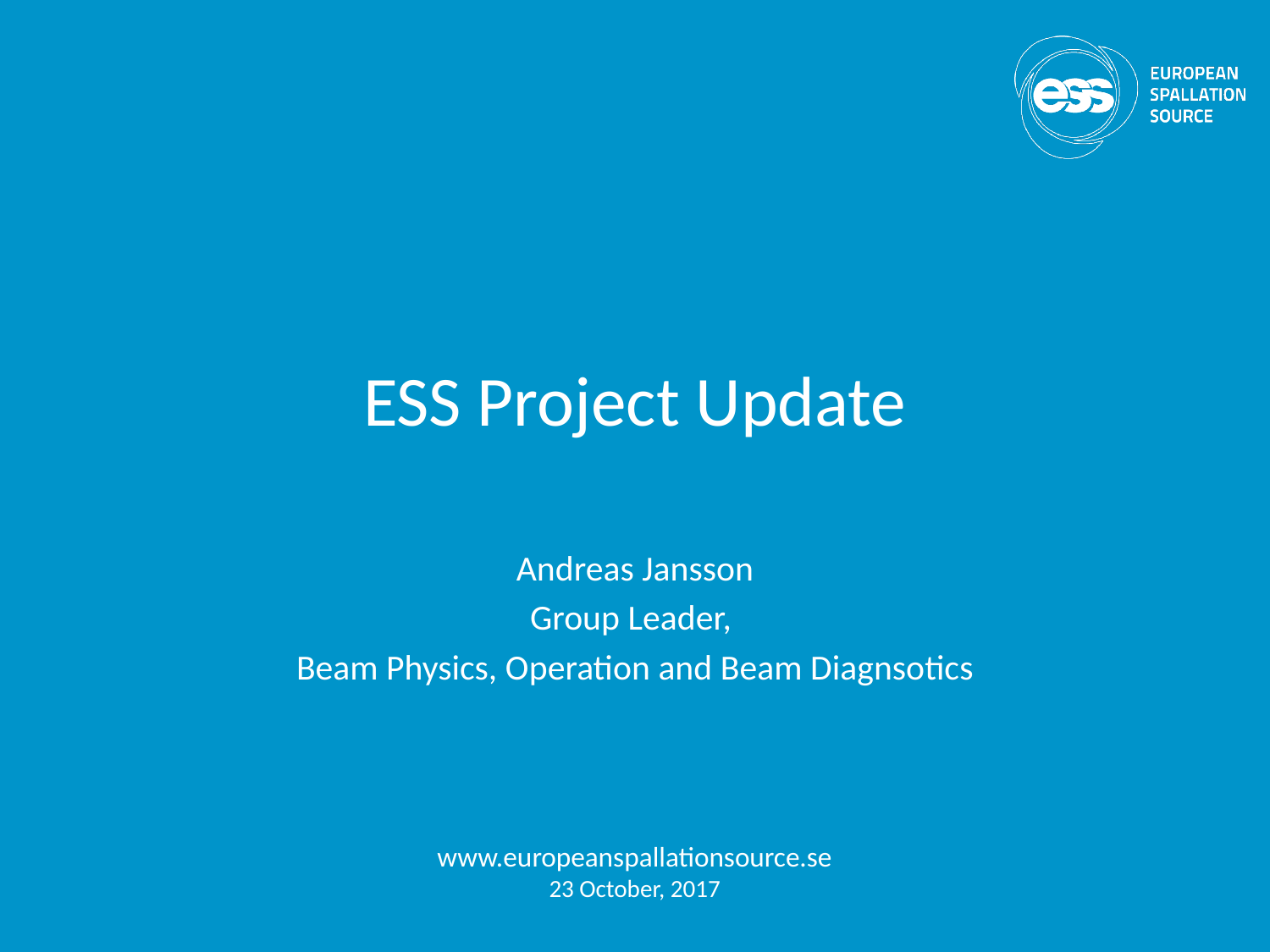

# ESS Project Update
Andreas Jansson
Group Leader,
Beam Physics, Operation and Beam Diagnsotics
www.europeanspallationsource.se
23 October, 2017